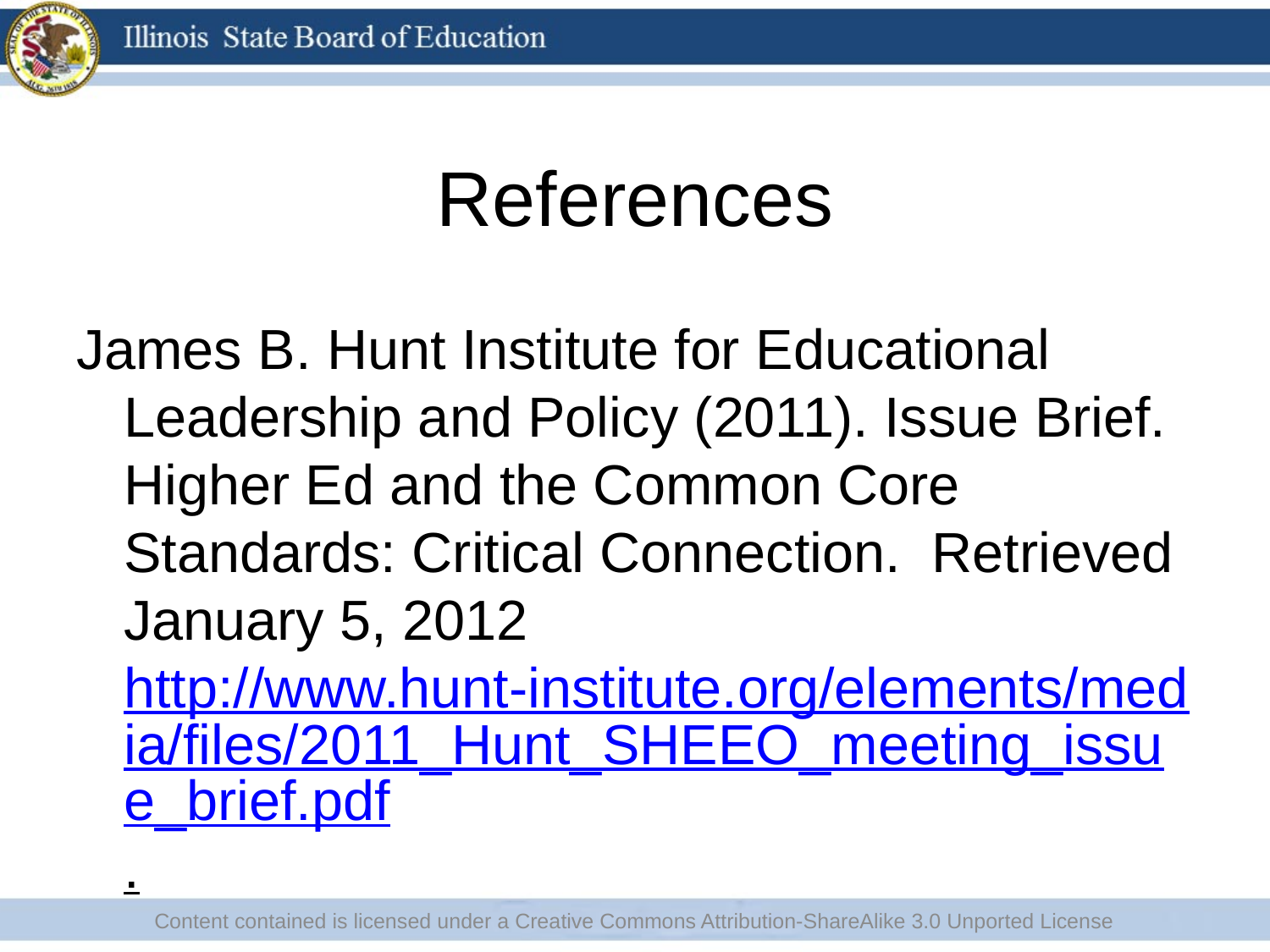

# References
James B. Hunt Institute for Educational Leadership and Policy (2011). Issue Brief. Higher Ed and the Common Core Standards: Critical Connection.  Retrieved January 5, 2012 http://www.hunt-institute.org/elements/media/files/2011_Hunt_SHEEO_meeting_issue_brief.pdf.

Content contained is licensed under a Creative Commons Attribution-ShareAlike 3.0 Unported License